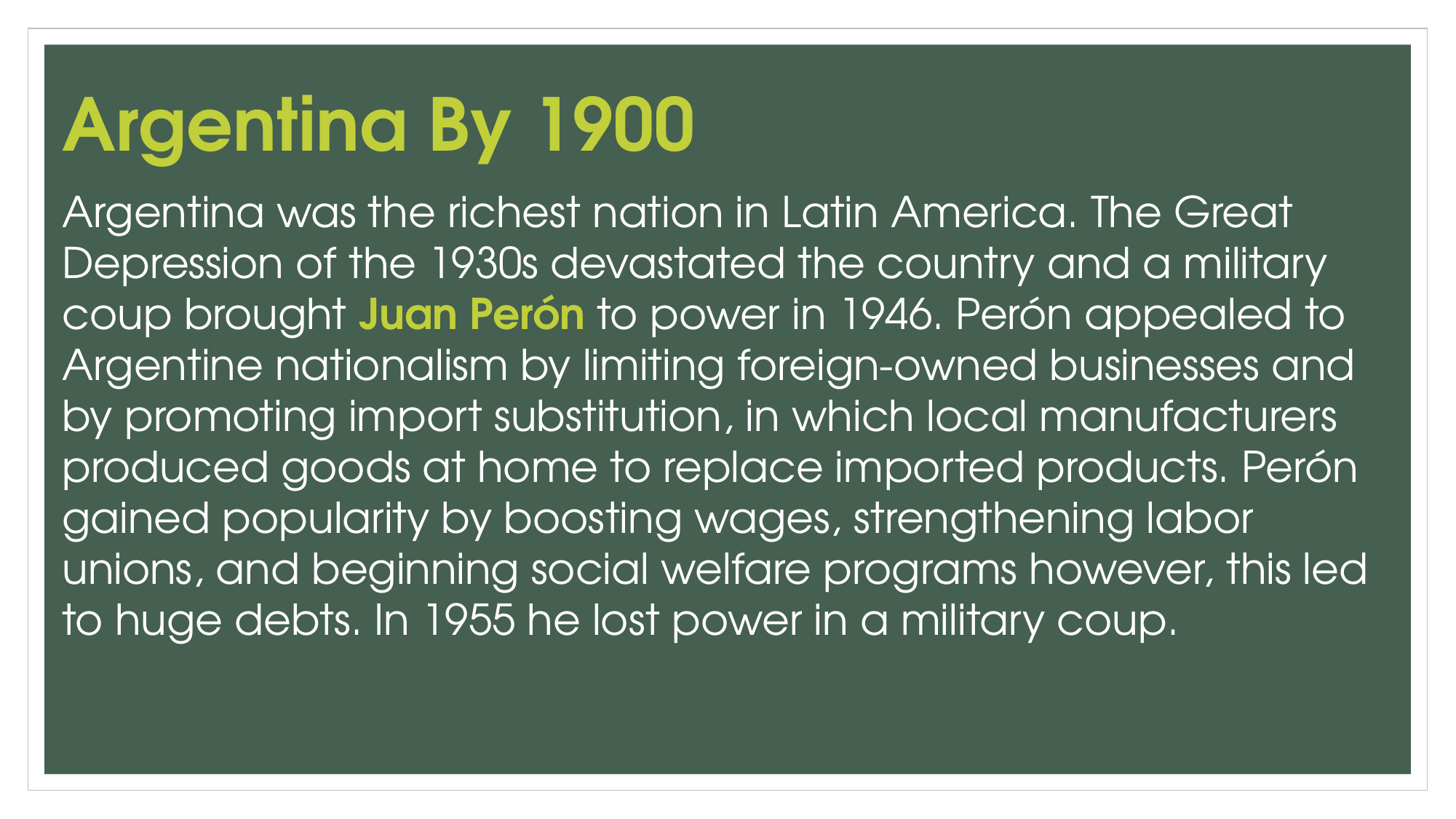

# Argentina By 1900

Argentina was the richest nation in Latin America. The Great Depression of the 1930s devastated the country and a military coup brought Juan Perón to power in 1946. Perón appealed to Argentine nationalism by limiting foreign-owned businesses and by promoting import substitution, in which local manufacturers produced goods at home to replace imported products. Perón gained popularity by boosting wages, strengthening labor unions, and beginning social welfare programs however, this led to huge debts. In 1955 he lost power in a military coup.